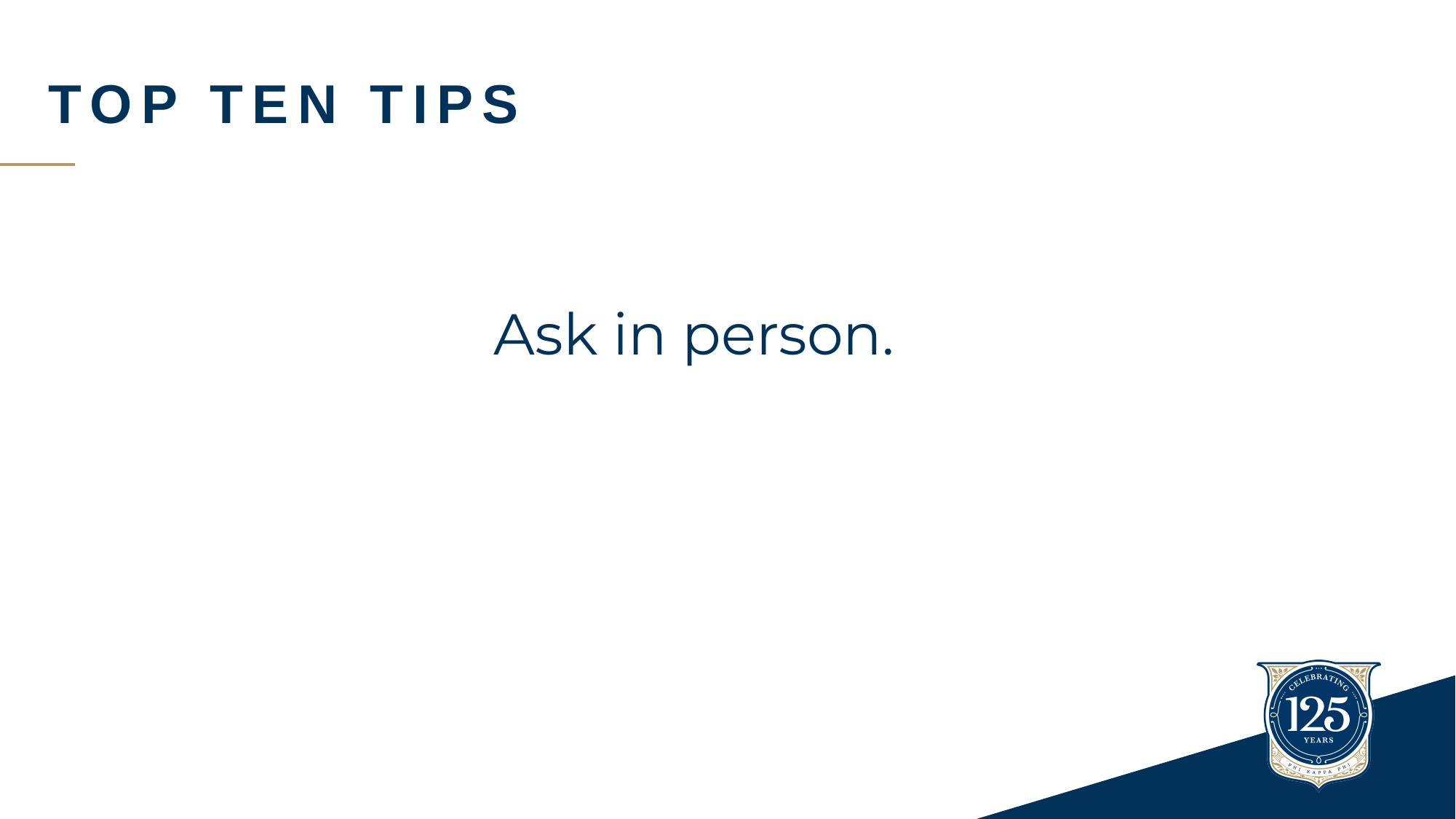

# Top ten tips
                                      Ask in person.